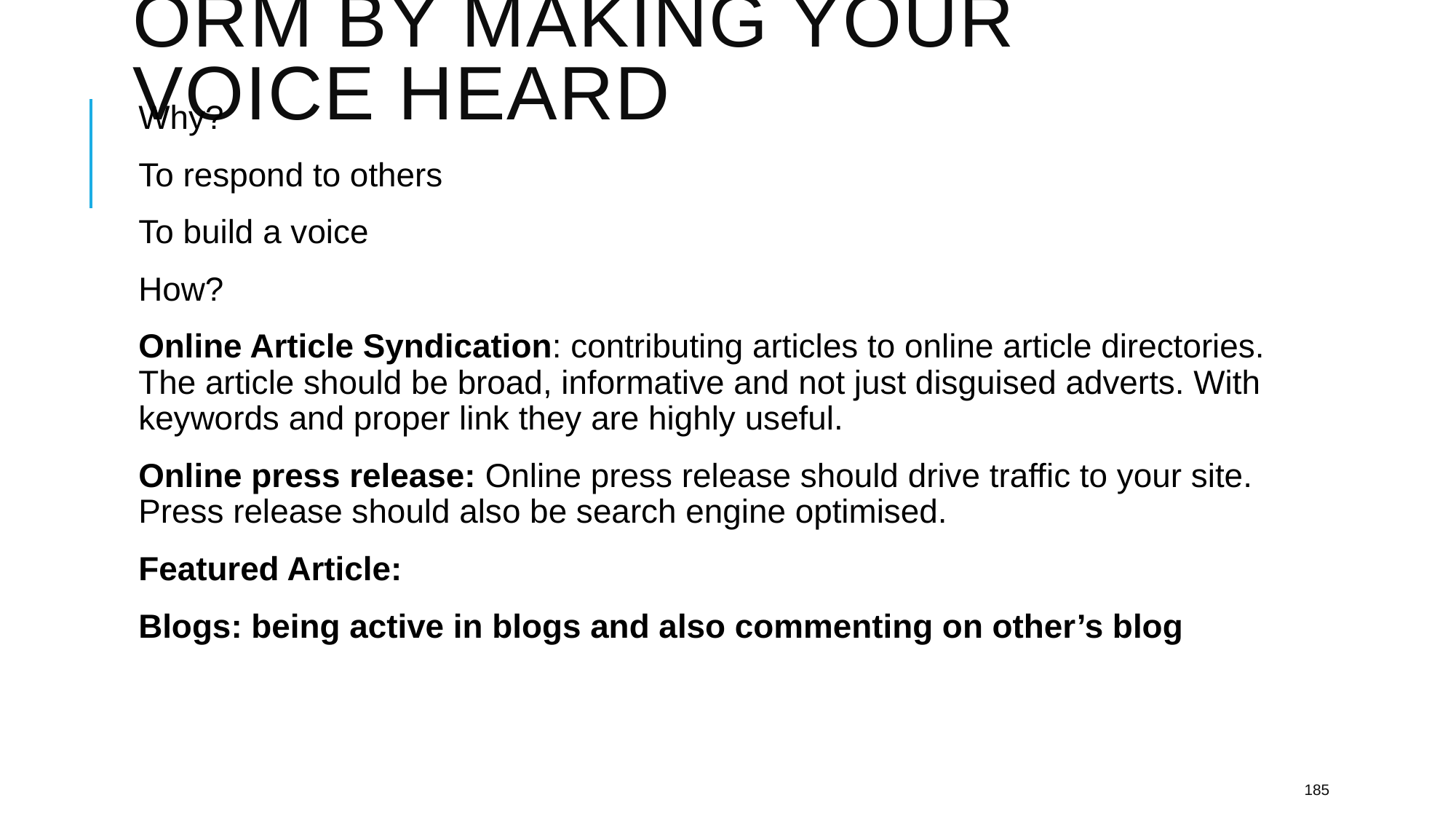

# ORM BY MAKING YOUR VOICE HEARD
Why?
To respond to others
To build a voice
How?
Online Article Syndication: contributing articles to online article directories. The article should be broad, informative and not just disguised adverts. With keywords and proper link they are highly useful.
Online press release: Online press release should drive traffic to your site. Press release should also be search engine optimised.
Featured Article:
Blogs: being active in blogs and also commenting on other’s blog
185